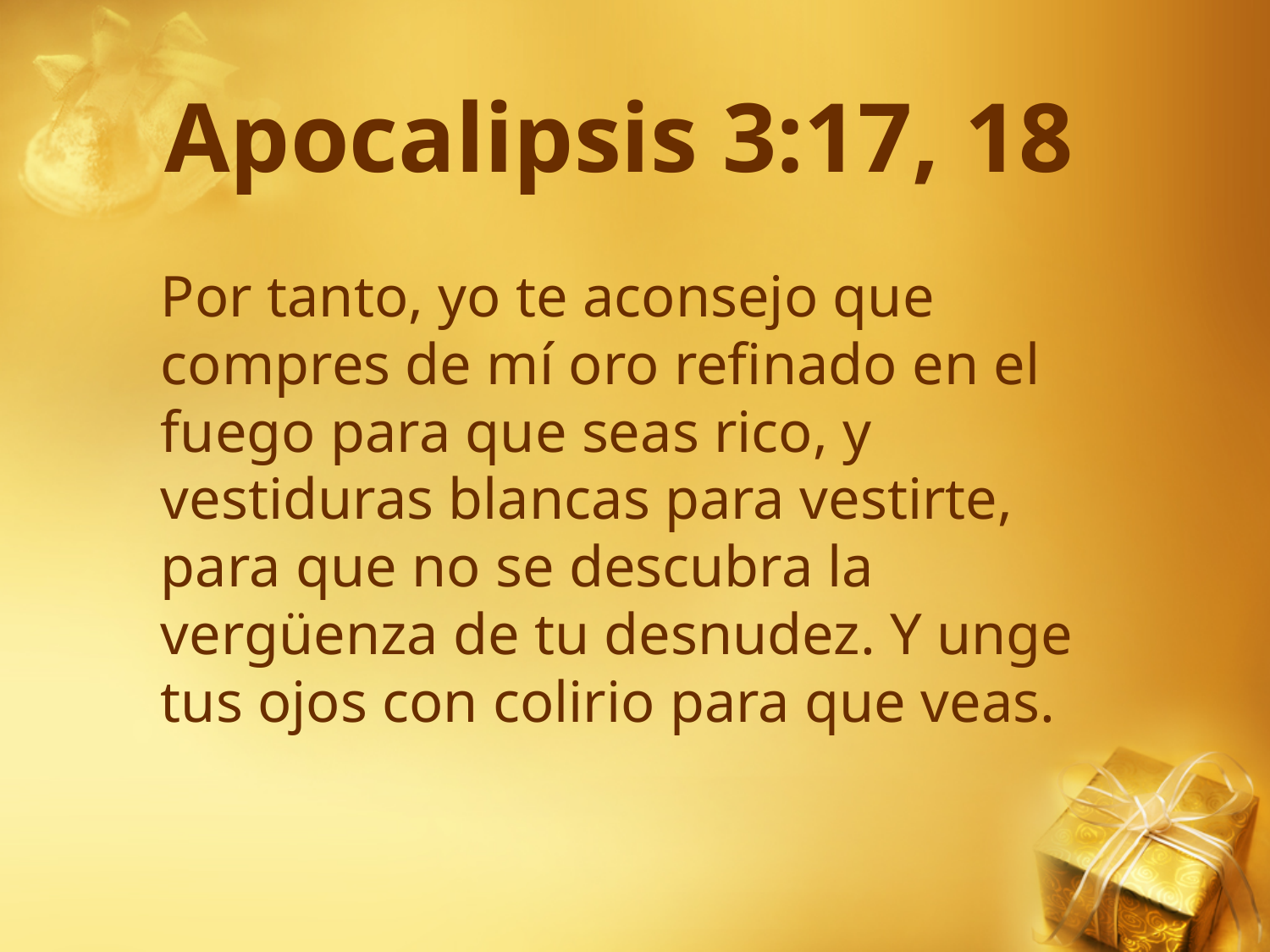

# Apocalipsis 3:17, 18
Por tanto, yo te aconsejo que compres de mí oro refinado en el fuego para que seas rico, y vestiduras blancas para vestirte,
para que no se descubra la vergüenza de tu desnudez. Y unge tus ojos con colirio para que veas.